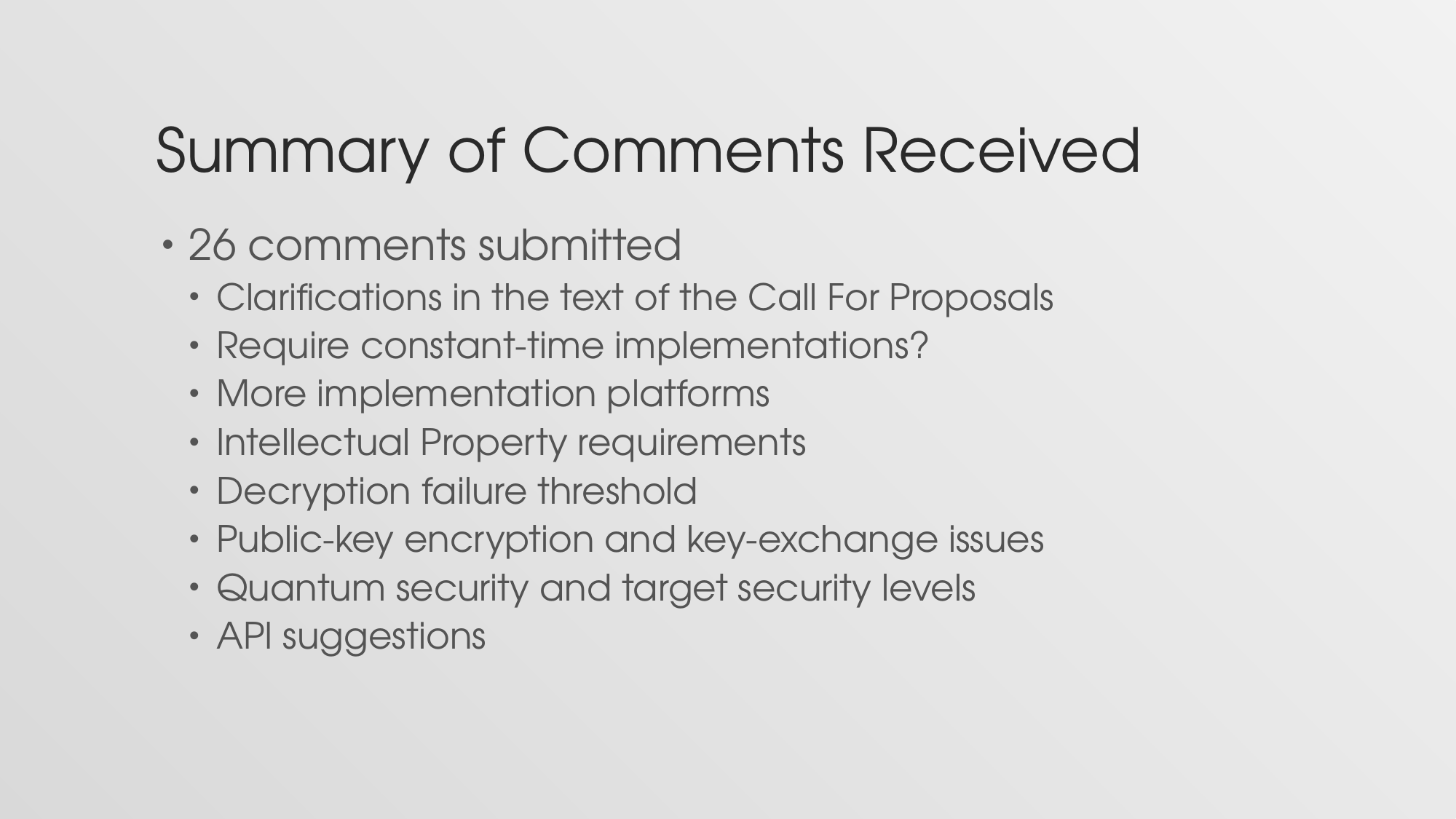

# Summary of Comments Received
26 comments submitted
Clarifications in the text of the Call For Proposals
Require constant-time implementations?
More implementation platforms
Intellectual Property requirements
Decryption failure threshold
Public-key encryption and key-exchange issues
Quantum security and target security levels
API suggestions